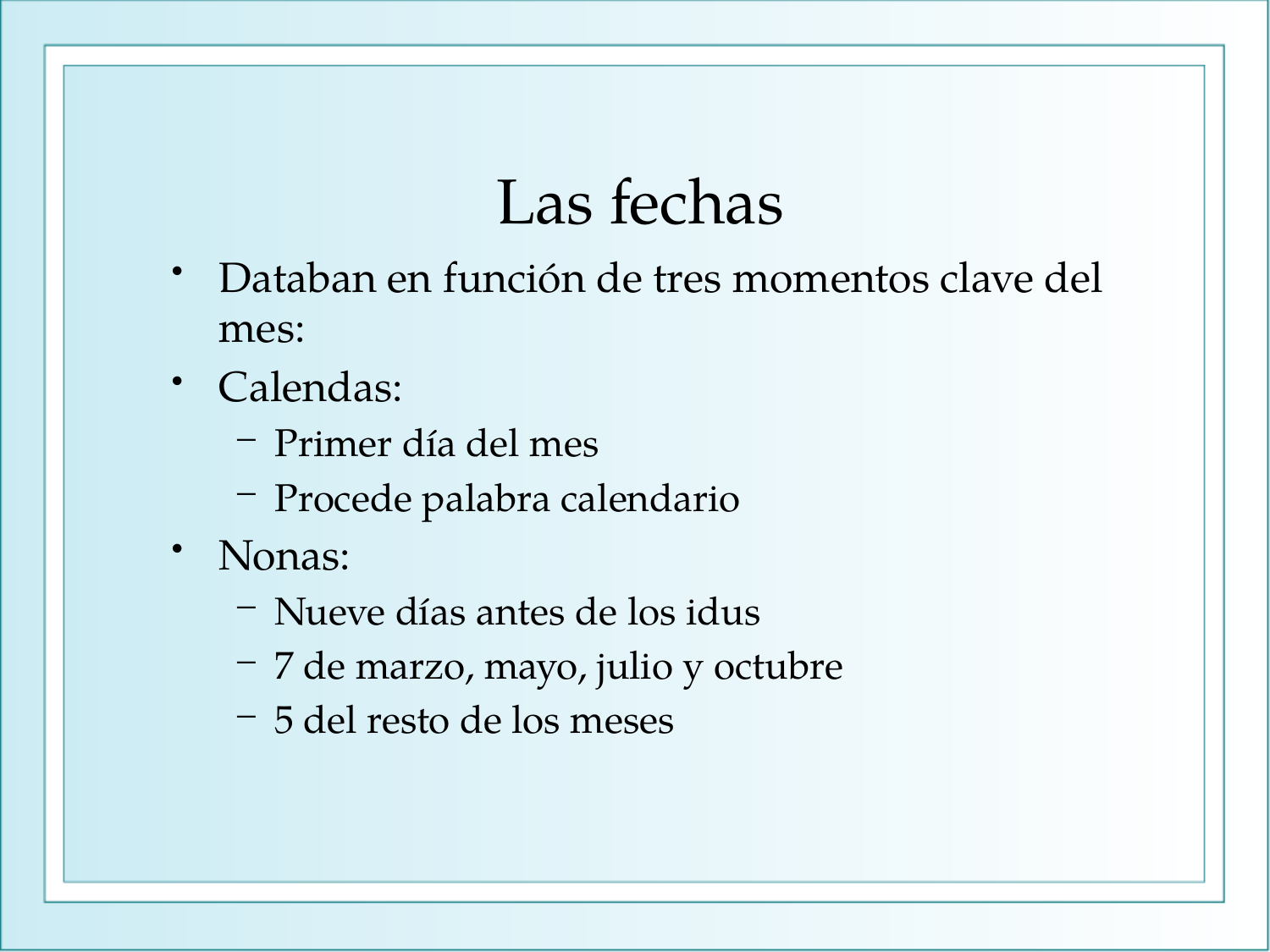

# Las fechas
Databan en función de tres momentos clave del mes:
Calendas:
Primer día del mes
Procede palabra calendario
Nonas:
Nueve días antes de los idus
7 de marzo, mayo, julio y octubre
5 del resto de los meses